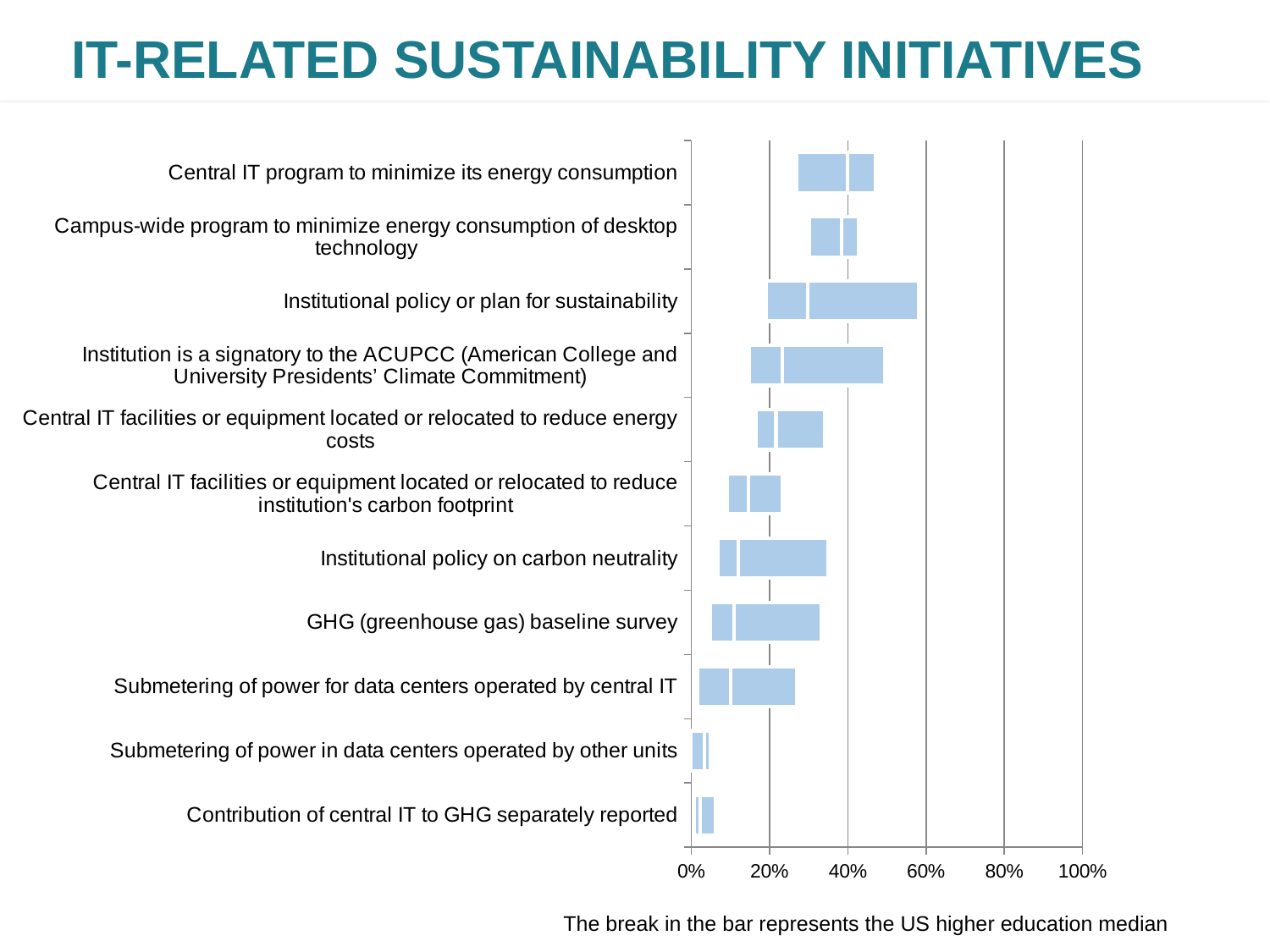

# IT-Related Sustainability Initiatives

### Chart

| Category | mi | avg | max |
|---|---|---|---|
| Contribution of central IT to GHG separately reported | 0.0087719298245614 | 0.0147968950519263 | 0.0382868452266051 |
| Submetering of power in data centers operated by other units | 0.0 | 0.0332069378150471 | 0.017107527593758 |
| Submetering of power for data centers operated by central IT | 0.0161290322580645 | 0.0855286173468441 | 0.168782601967418 |
| GHG (greenhouse gas) baseline survey | 0.0483870967741935 | 0.0607075730483304 | 0.224238663510809 |
| Institutional policy on carbon neutrality | 0.0692307692307692 | 0.0513008086308683 | 0.229983886055888 |
| Central IT facilities or equipment located or relocated to reduce institution's carbon footprint | 0.0927835051546392 | 0.0536121302692088 | 0.0863087670918752 |
| Central IT facilities or equipment located or relocated to reduce energy costs | 0.164948453608247 | 0.0517519537238815 | 0.125071744566605 |
| Institution is a signatory to the ACUPCC (American College and University Presidents’ Climate Commitment) | 0.147540983606557 | 0.0847915414131822 | 0.262512835805003 |
| Institutional policy or plan for sustainability | 0.19047619047619 | 0.107147890799519 | 0.28362591872429 |
| Campus-wide program to minimize energy consumption of desktop technology | 0.301587301587302 | 0.0823115094532888 | 0.0446726175308382 |
| Central IT program to minimize its energy consumption | 0.26984126984127 | 0.129280208226488 | 0.0725766351397895 |
73
The break in the bar represents the US higher education median